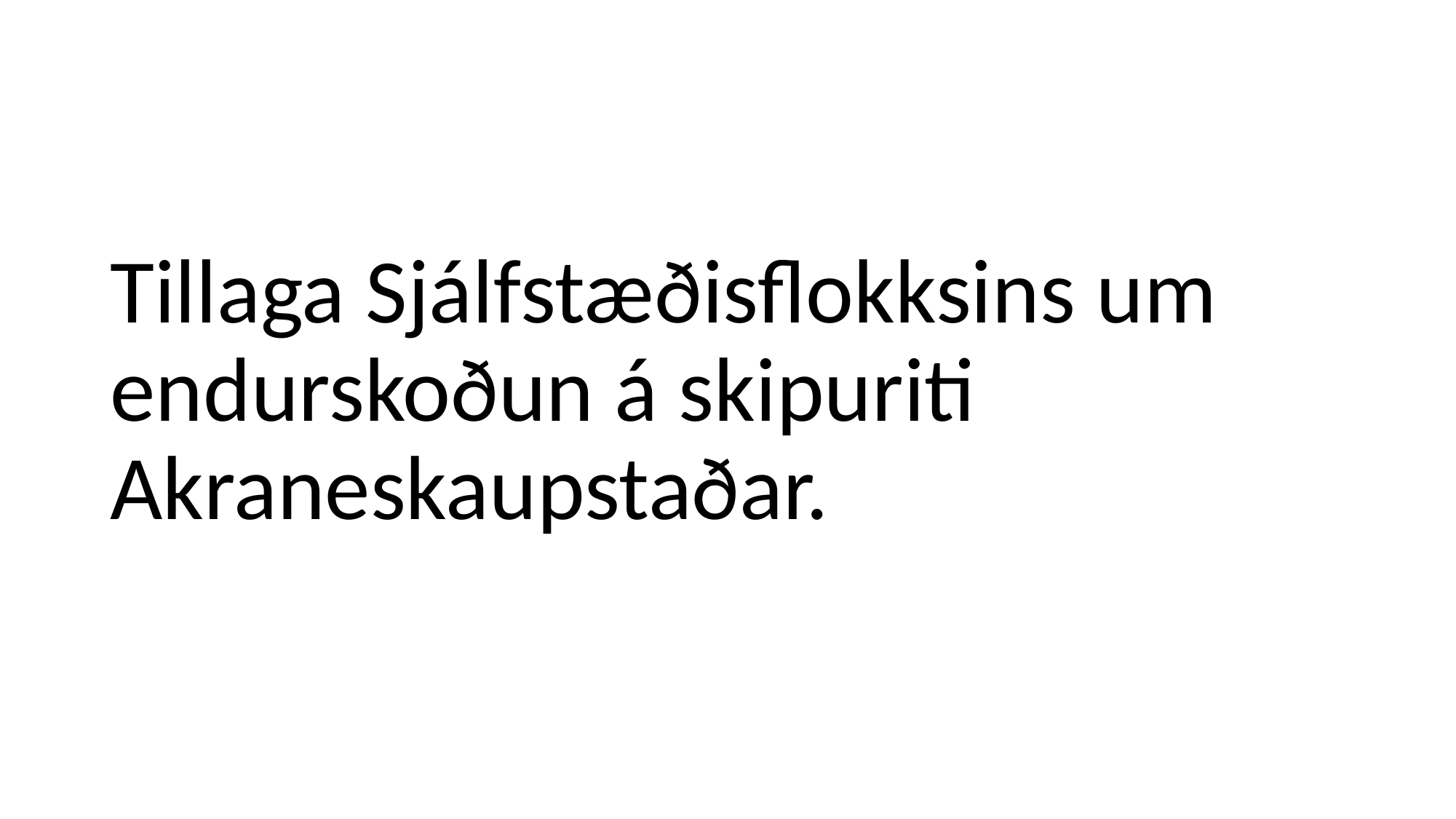

# Tillaga Sjálfstæðisflokksins um endurskoðun á skipuriti Akraneskaupstaðar.